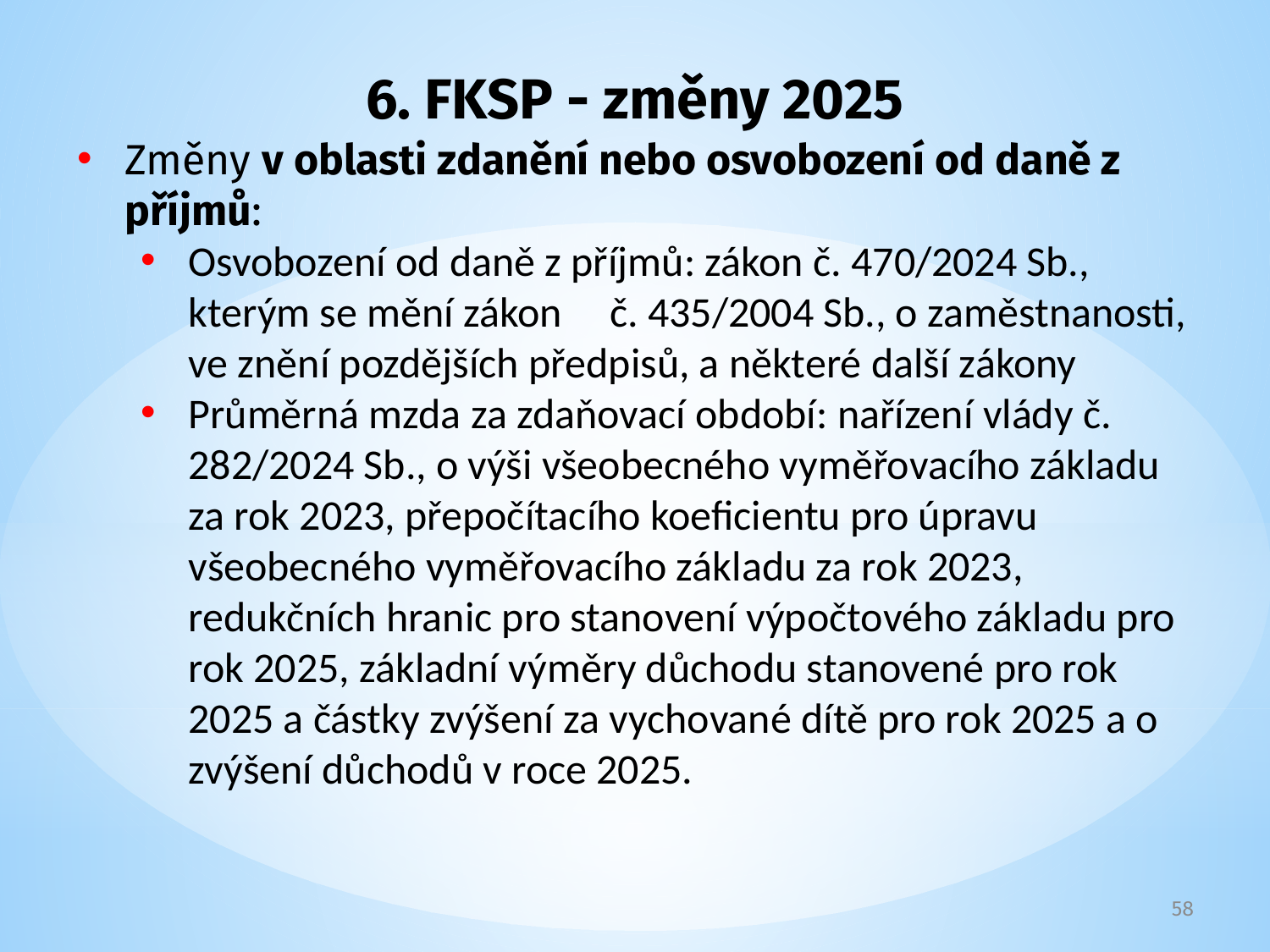

6. FKSP - změny 2025
Změny v oblasti zdanění nebo osvobození od daně z příjmů:
Osvobození od daně z příjmů: zákon č. 470/2024 Sb., kterým se mění zákon     č. 435/2004 Sb., o zaměstnanosti, ve znění pozdějších předpisů, a některé další zákony
Průměrná mzda za zdaňovací období: nařízení vlády č. 282/2024 Sb., o výši všeobecného vyměřovacího základu za rok 2023, přepočítacího koeficientu pro úpravu všeobecného vyměřovacího základu za rok 2023, redukčních hranic pro stanovení výpočtového základu pro rok 2025, základní výměry důchodu stanovené pro rok 2025 a částky zvýšení za vychované dítě pro rok 2025 a o zvýšení důchodů v roce 2025.

58